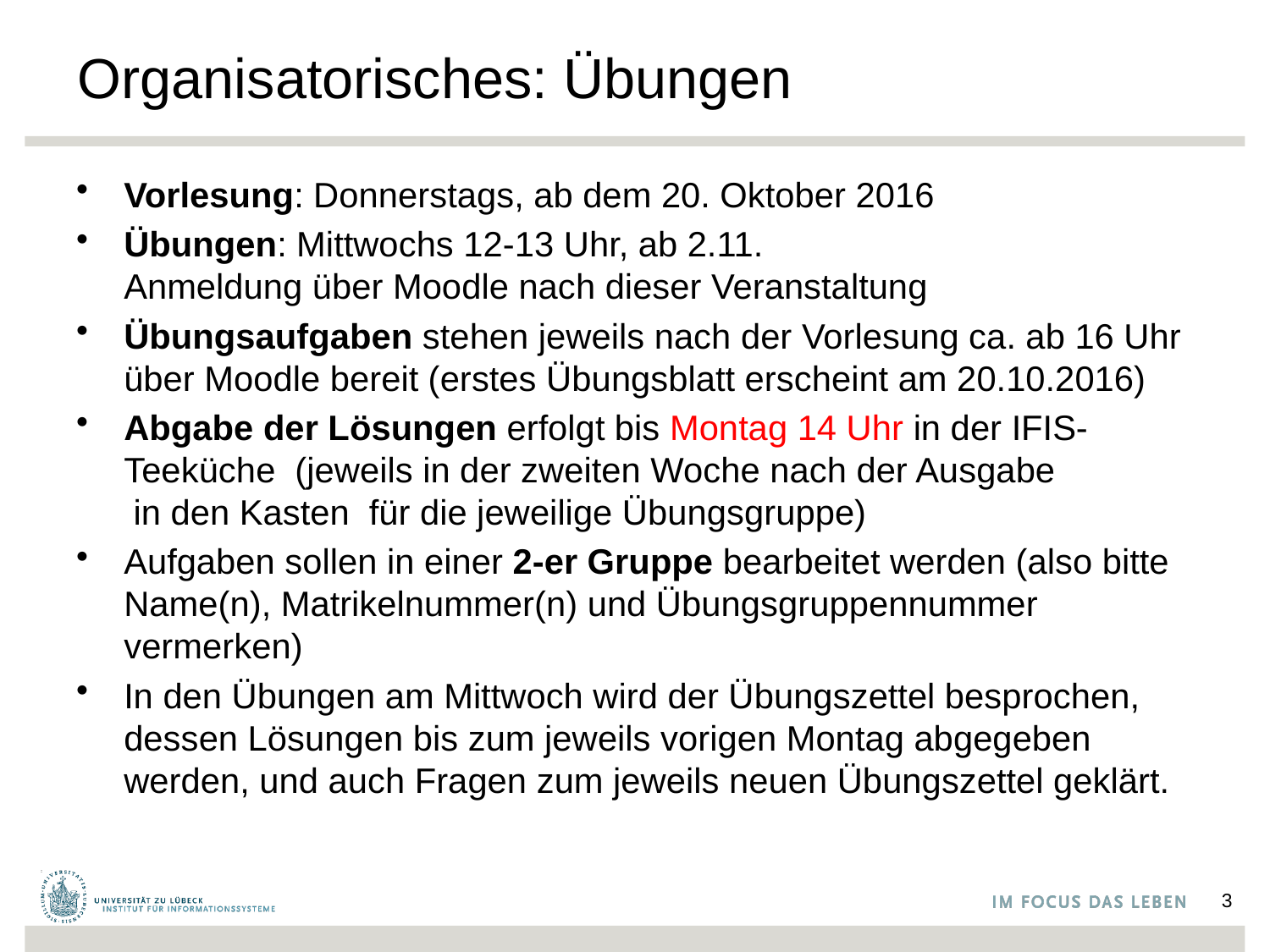

# Organisatorisches: Übungen
Vorlesung: Donnerstags, ab dem 20. Oktober 2016
Übungen: Mittwochs 12-13 Uhr, ab 2.11.
Anmeldung über Moodle nach dieser Veranstaltung
Übungsaufgaben stehen jeweils nach der Vorlesung ca. ab 16 Uhr
über Moodle bereit (erstes Übungsblatt erscheint am 20.10.2016)
Abgabe der Lösungen erfolgt bis Montag 14 Uhr in der IFIS-Teeküche  (jeweils in der zweiten Woche nach der Ausgabe
 in den Kasten  für die jeweilige Übungsgruppe)
Aufgaben sollen in einer 2-er Gruppe bearbeitet werden (also bitte Name(n), Matrikelnummer(n) und Übungsgruppennummer vermerken)
In den Übungen am Mittwoch wird der Übungszettel besprochen, dessen Lösungen bis zum jeweils vorigen Montag abgegeben werden, und auch Fragen zum jeweils neuen Übungszettel geklärt.
3